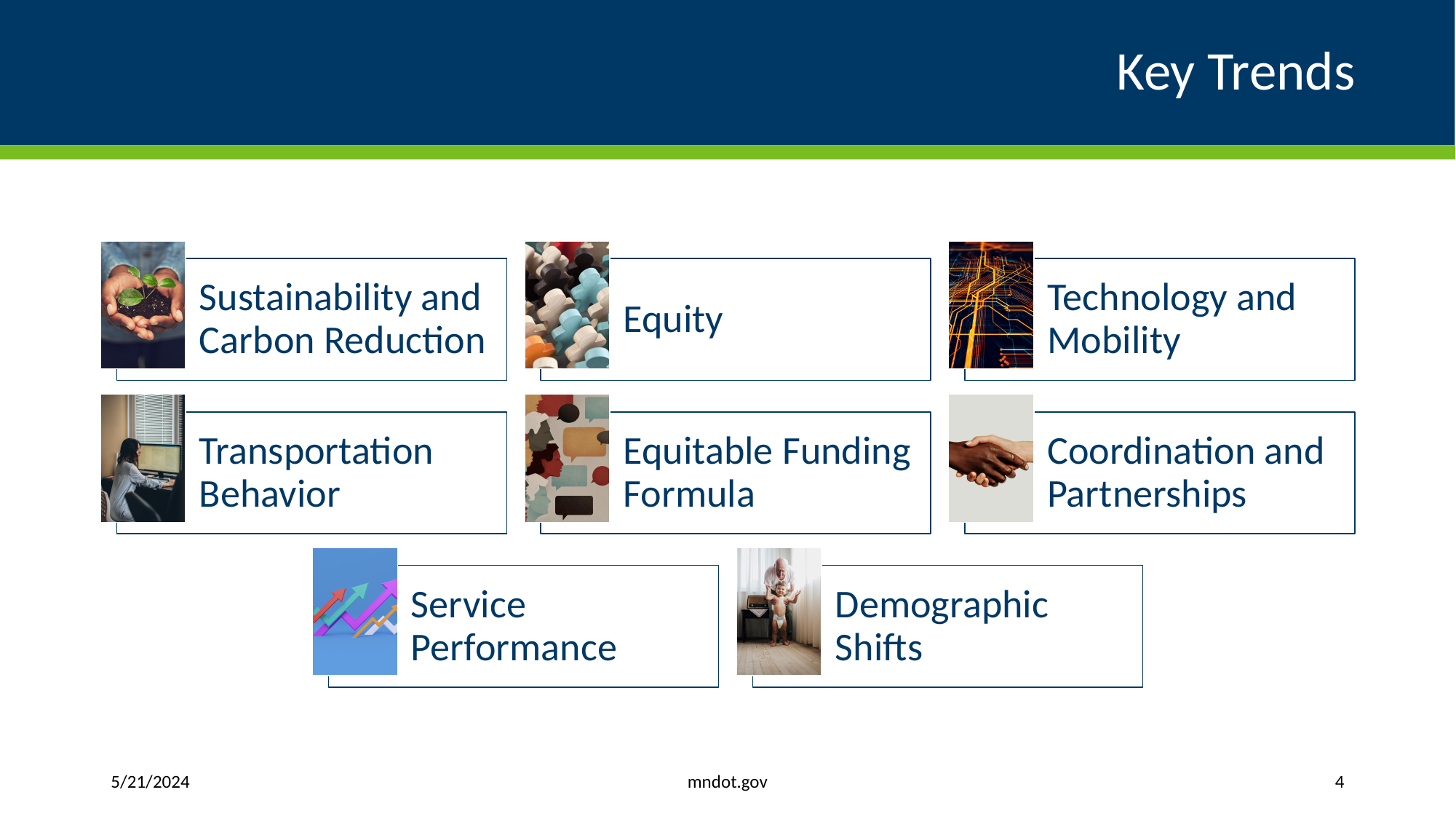

# Key Trends
Sustainability and Carbon Reduction
Equity
Technology and Mobility
Transportation Behavior
Equitable Funding Formula
Coordination and Partnerships
Service Performance
Demographic Shifts
mndot.gov
5/21/2024
4